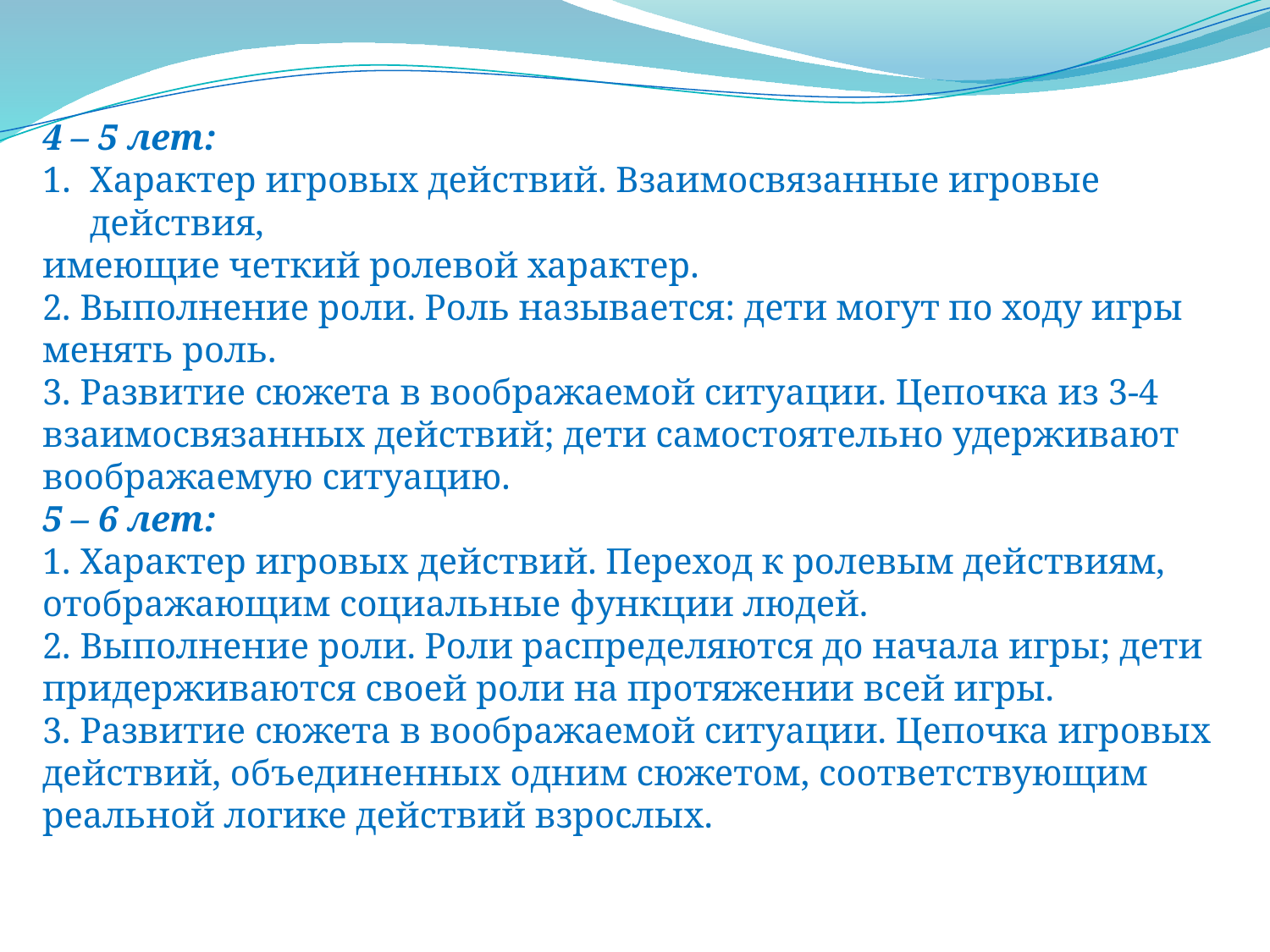

4 – 5 лет:
Характер игровых действий. Взаимосвязанные игровые действия,
имеющие четкий ролевой характер.
2. Выполнение роли. Роль называется: дети могут по ходу игры менять роль.
3. Развитие сюжета в воображаемой ситуации. Цепочка из 3-4 взаимосвязанных действий; дети самостоятельно удерживают воображаемую ситуацию.
5 – 6 лет:
1. Характер игровых действий. Переход к ролевым действиям, отображающим социальные функции людей.
2. Выполнение роли. Роли распределяются до начала игры; дети придерживаются своей роли на протяжении всей игры.
3. Развитие сюжета в воображаемой ситуации. Цепочка игровых действий, объединенных одним сюжетом, соответствующим реальной логике действий взрослых.